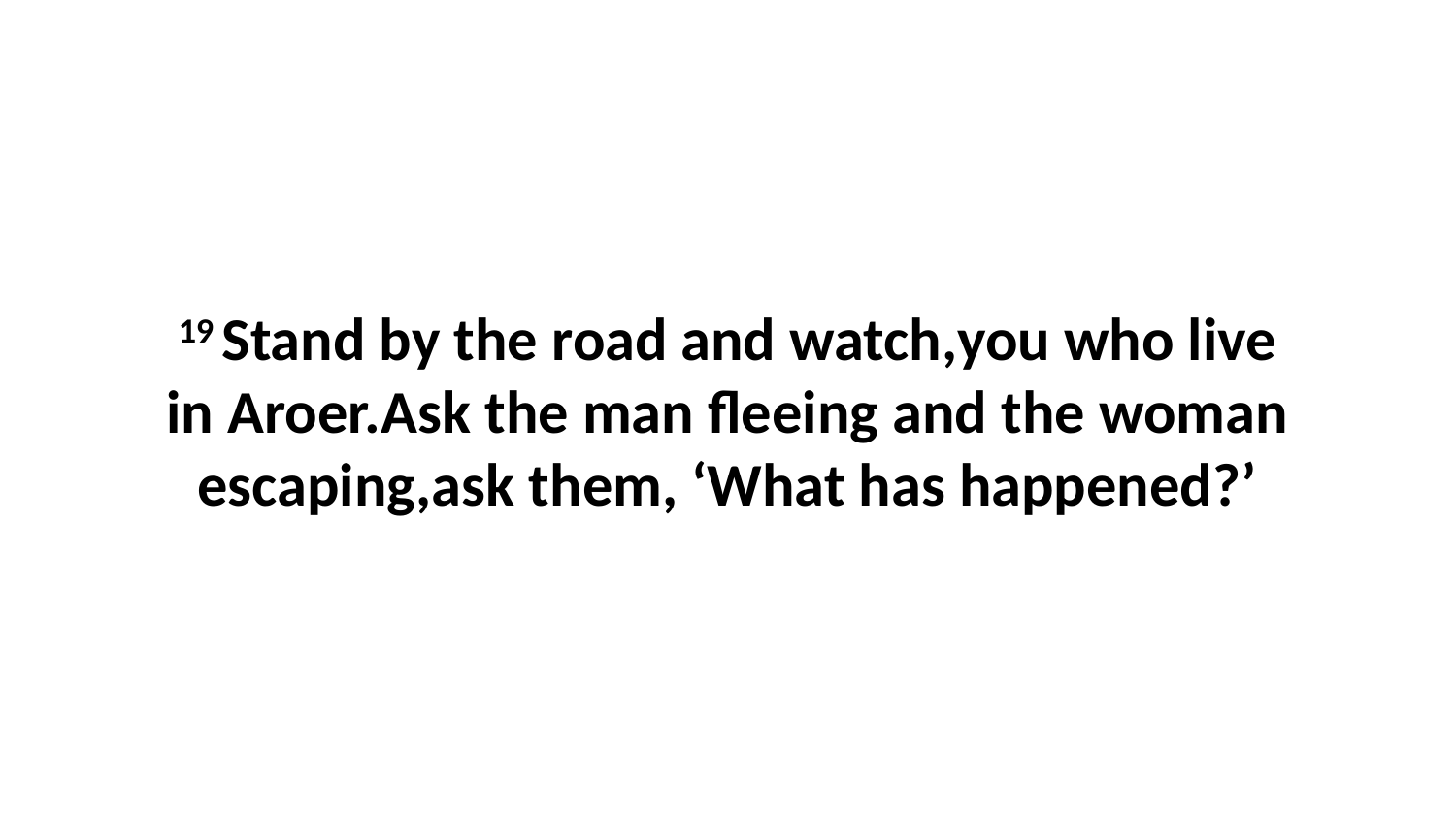

19 Stand by the road and watch,you who live in Aroer.Ask the man fleeing and the woman escaping,ask them, ‘What has happened?’